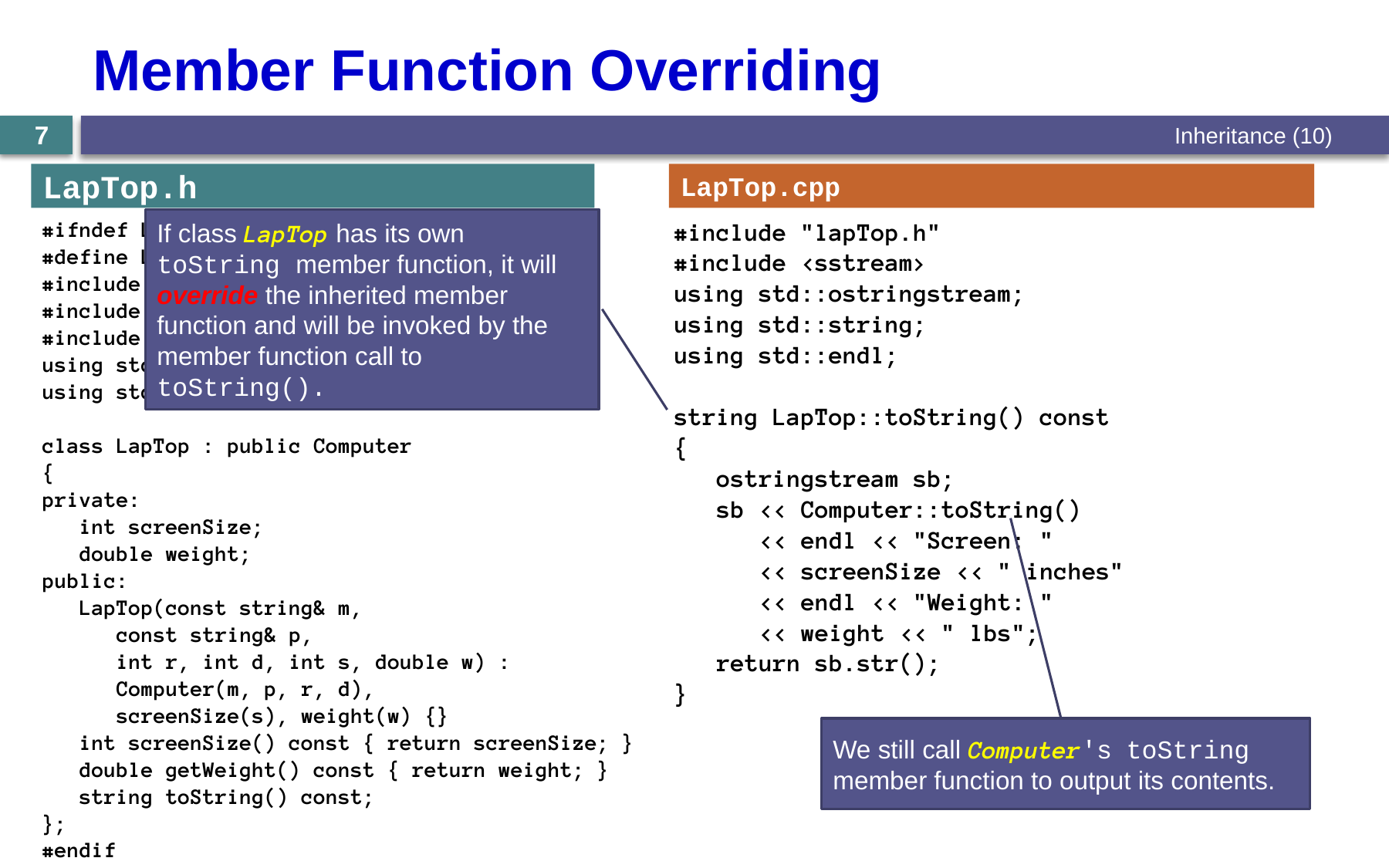

Member Function Overriding
Inheritance (10)
7
LapTop.h
LapTop.cpp
If class LapTop has its own toString member function, it will override the inherited member function and will be invoked by the member function call to toString().
#ifndef LAP_TOP_H
#define LAP_TOP_H
#include <string>
#include <sstream>
#include "computer.h"
using std::string;
using std::ostringstream;

class LapTop : public Computer
{
private:
   int screenSize;
   double weight;
public:
   LapTop(const string& m,
      const string& p,
      int r, int d, int s, double w) :
      Computer(m, p, r, d),
      screenSize(s), weight(w) {}
   int screenSize() const { return screenSize; }
   double getWeight() const { return weight; }
   string toString() const;
};
#endif
#include "lapTop.h"
#include <sstream>
using std::ostringstream;
using std::string;
using std::endl;

string LapTop::toString() const
{
   ostringstream sb;
   sb << Computer::toString()
      << endl << "Screen: "
      << screenSize << " inches"
      << endl << "Weight: "
      << weight << " lbs";
   return sb.str();
}
We still call Computer's  toString member function to output its contents.